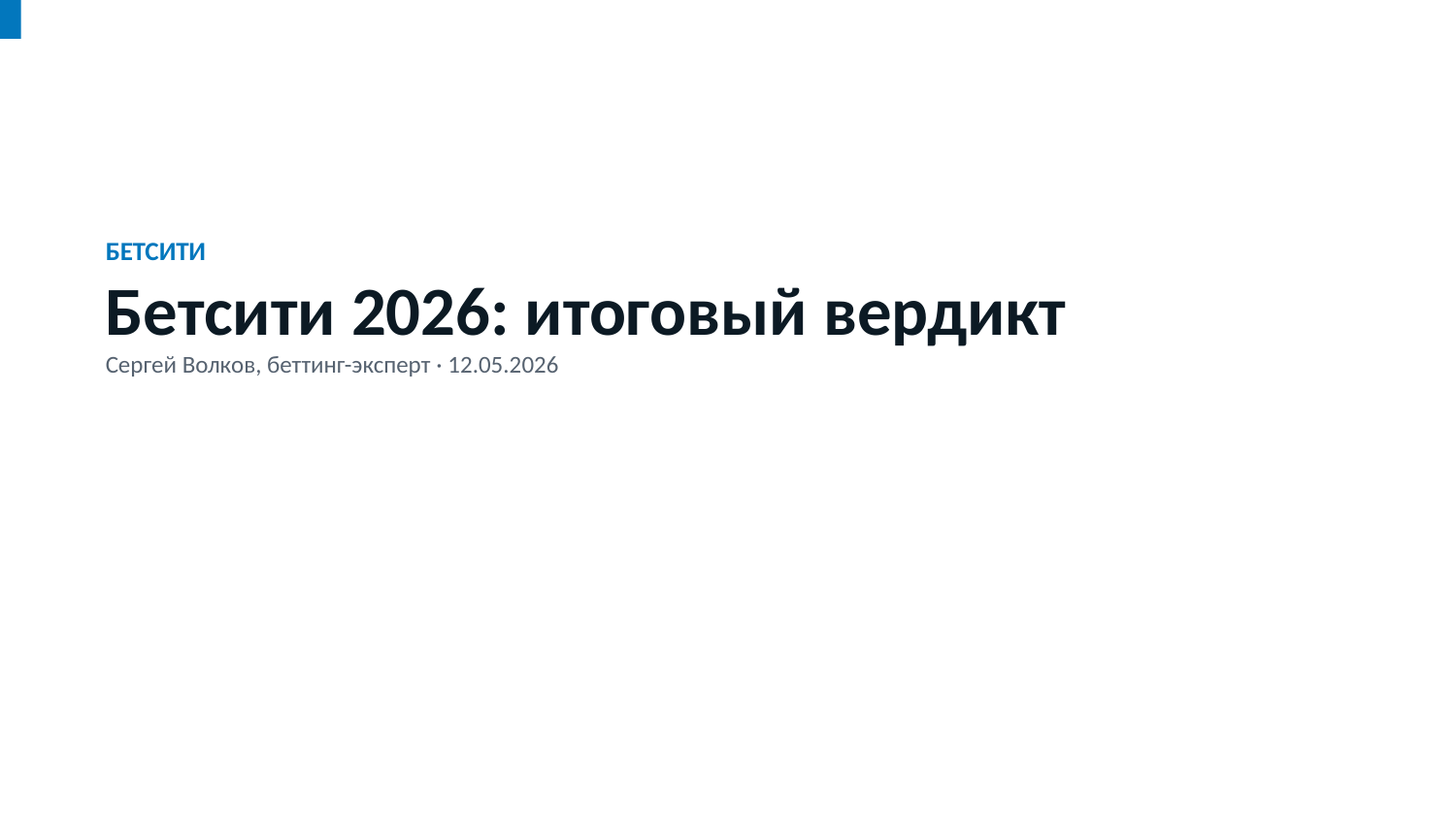

БЕТСИТИ
Бетсити 2026: итоговый вердикт
Сергей Волков, беттинг-эксперт · 12.05.2026